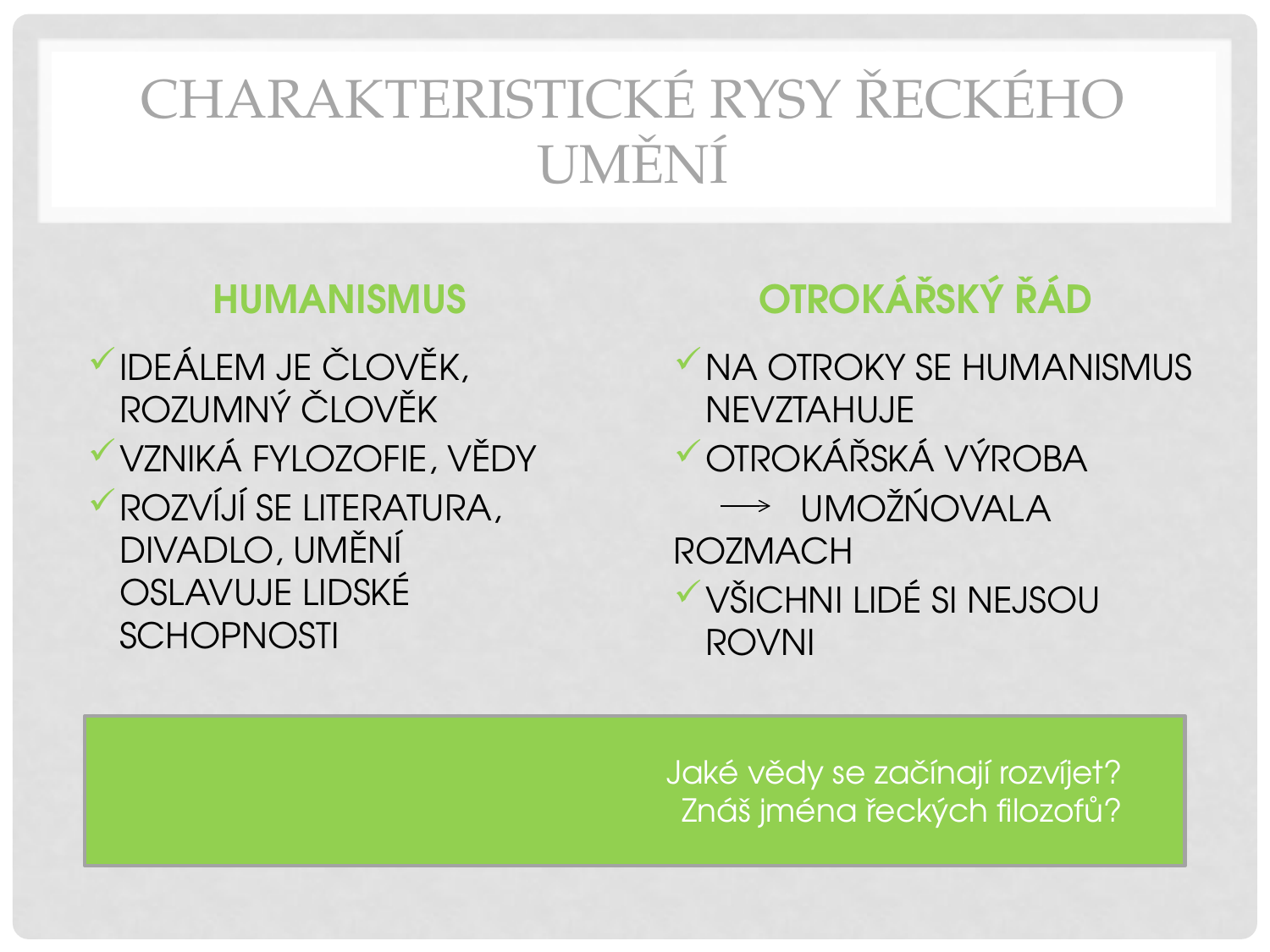

# CHARAKTERISTICKÉ RYSY ŘECKÉHO UMĚNÍ
HUMANISMUS
OTROKÁŘSKÝ ŘÁD
IDEÁLEM JE ČLOVĚK, ROZUMNÝ ČLOVĚK
VZNIKÁ FYLOZOFIE, VĚDY
ROZVÍJÍ SE LITERATURA, DIVADLO, UMĚNÍ 	OSLAVUJE LIDSKÉ SCHOPNOSTI

NA OTROKY SE HUMANISMUS NEVZTAHUJE
OTROKÁŘSKÁ VÝROBA
	UMOŽŃOVALA ROZMACH
VŠICHNI LIDÉ SI NEJSOU ROVNI

Jaké vědy se začínají rozvíjet?
Znáš jména řeckých filozofů?